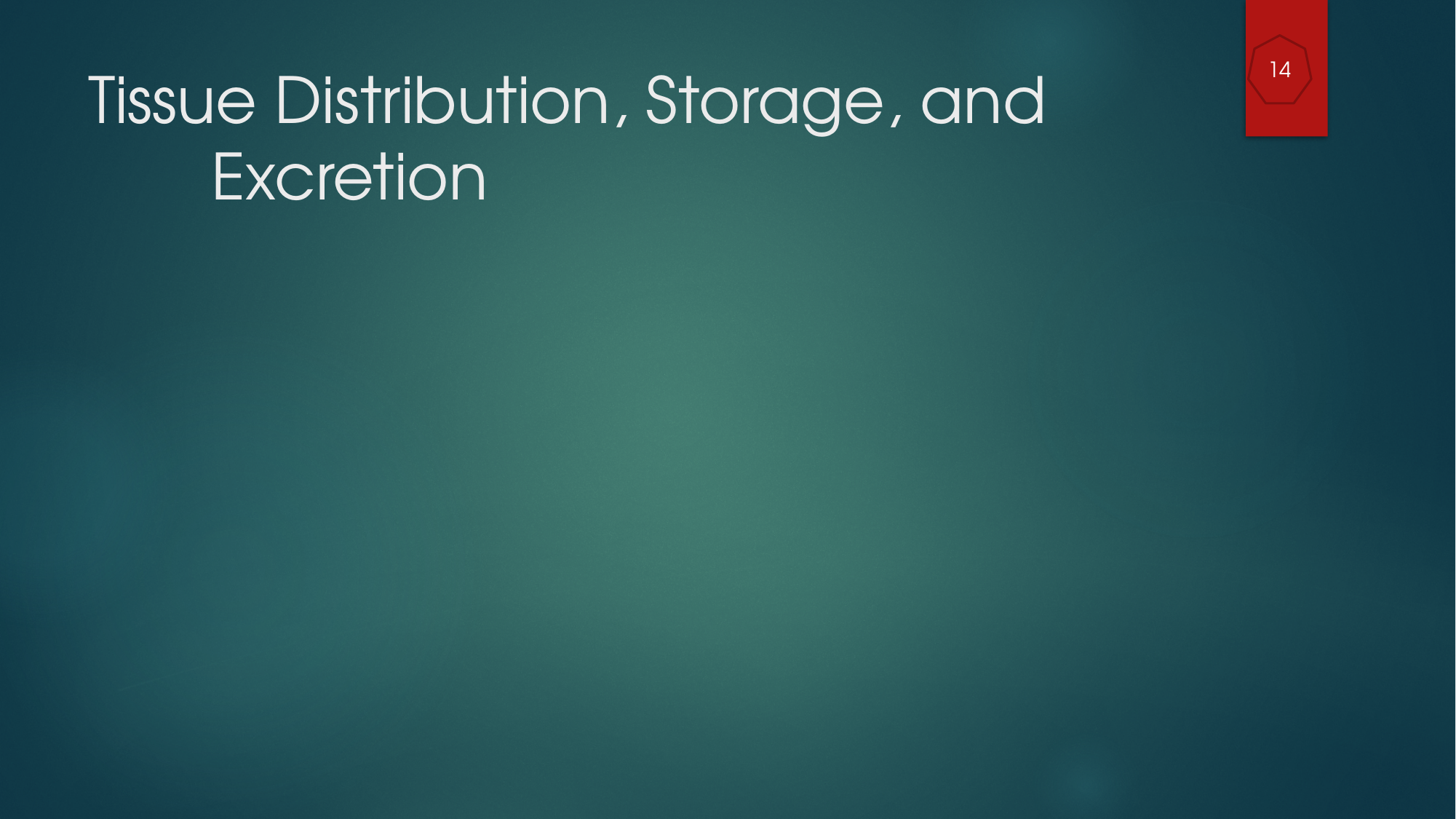

14
# Tissue Distribution, Storage, and                Excretion